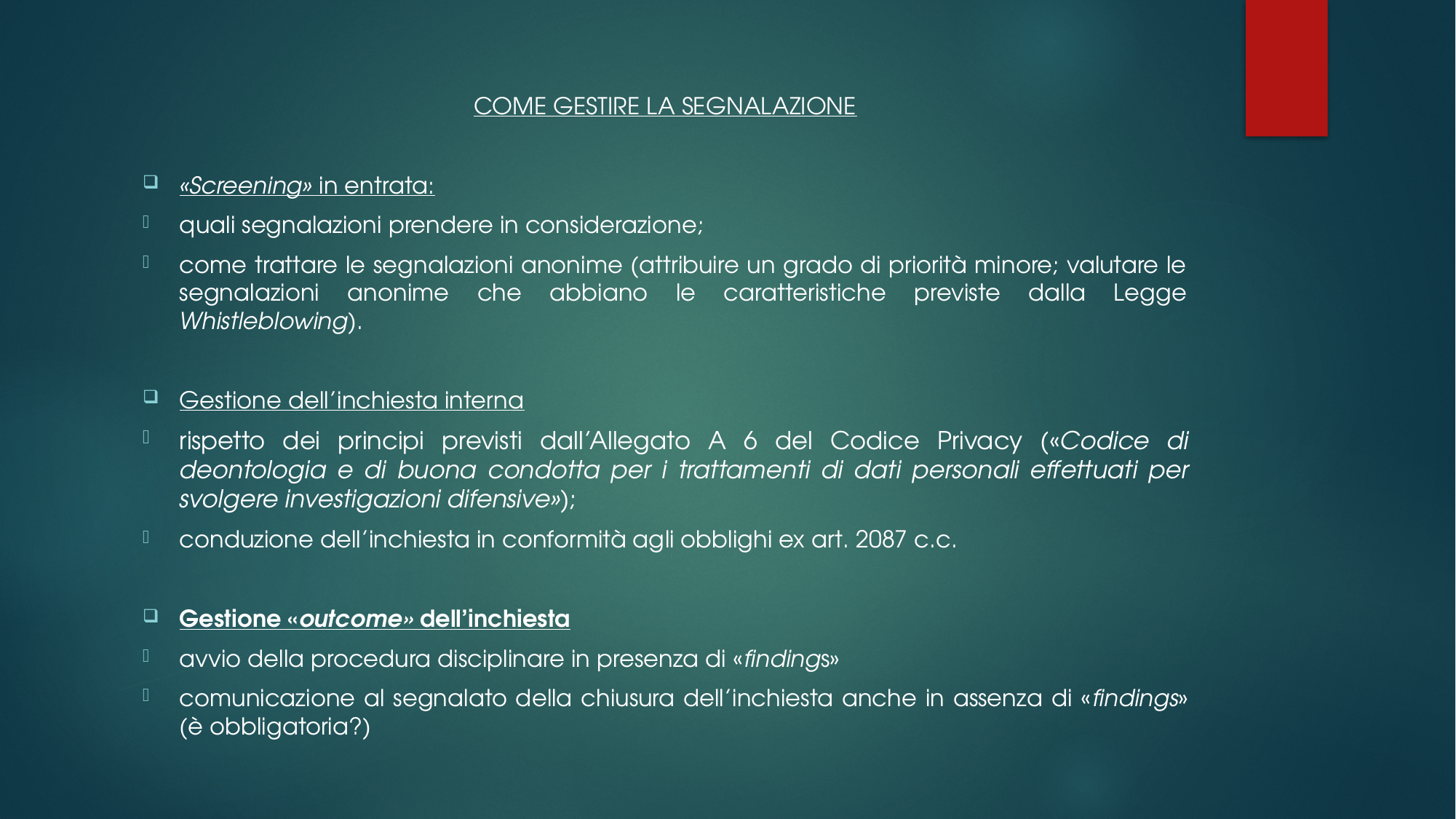

Come gestire la segnalazione

«Screening» in entrata:
quali segnalazioni prendere in considerazione;
come trattare le segnalazioni anonime (attribuire un grado di priorità minore; valutare le segnalazioni anonime che abbiano le caratteristiche previste dalla Legge Whistleblowing).

Gestione dell’inchiesta interna
rispetto dei principi previsti dall’Allegato A 6 del Codice Privacy («Codice di deontologia e di buona condotta per i trattamenti di dati personali effettuati per svolgere investigazioni difensive»);
conduzione dell’inchiesta in conformità agli obblighi ex art. 2087 c.c.

Gestione «outcome» dell’inchiesta
avvio della procedura disciplinare in presenza di «findings»
comunicazione al segnalato della chiusura dell’inchiesta anche in assenza di «findings» (è obbligatoria?)